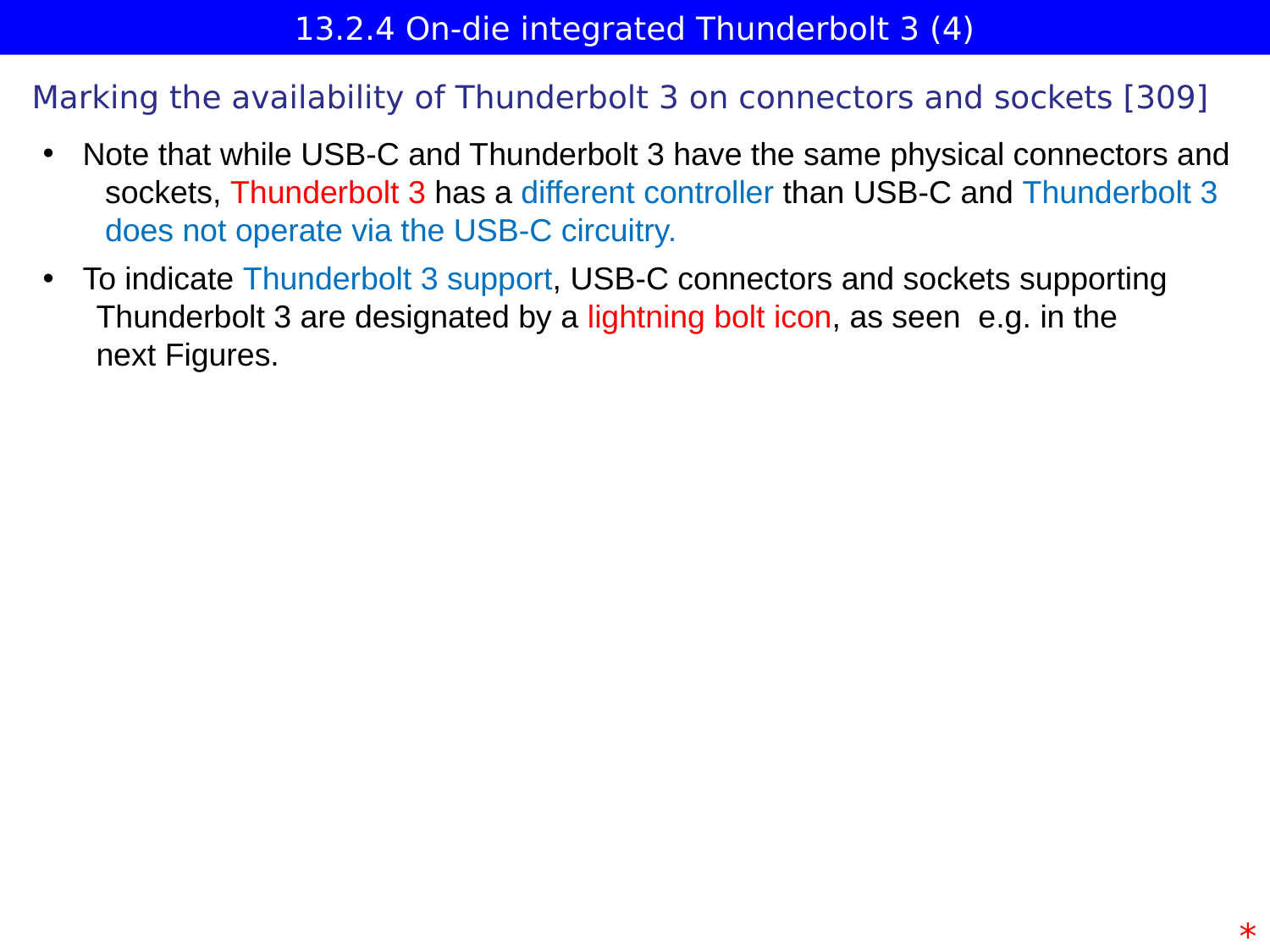

# 13.2.4 On-die integrated Thunderbolt 3 (4)
Marking the availability of Thunderbolt 3 on connectors and sockets [309]
Note that while USB-C and Thunderbolt 3 have the same physical connectors and
       sockets, Thunderbolt 3 has a different controller than USB-C and Thunderbolt 3
       does not operate via the USB-C circuitry.
To indicate Thunderbolt 3 support, USB-C connectors and sockets supporting
      Thunderbolt 3 are designated by a lightning bolt icon, as seen  e.g. in the
      next Figures.
*